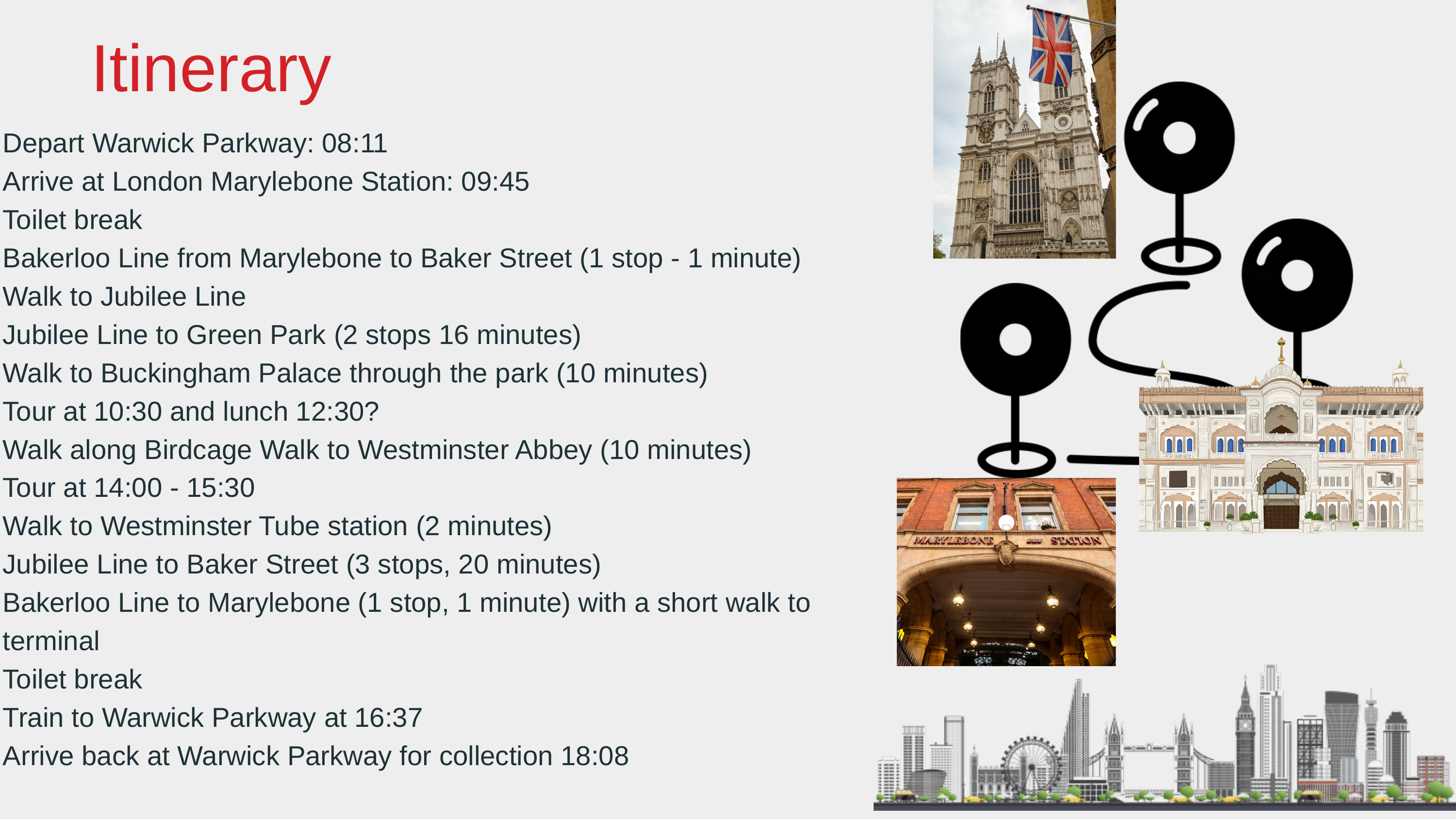

Itinerary

Depart Warwick Parkway: 08:11
Arrive at London Marylebone Station: 09:45
Toilet break
Bakerloo Line from Marylebone to Baker Street (1 stop - 1 minute)
Walk to Jubilee Line
Jubilee Line to Green Park (2 stops 16 minutes)
Walk to Buckingham Palace through the park (10 minutes)
Tour at 10:30 and lunch 12:30?
Walk along Birdcage Walk to Westminster Abbey (10 minutes)
Tour at 14:00 - 15:30
Walk to Westminster Tube station (2 minutes)
Jubilee Line to Baker Street (3 stops, 20 minutes)
Bakerloo Line to Marylebone (1 stop, 1 minute) with a short walk to terminal
Toilet break
Train to Warwick Parkway at 16:37
Arrive back at Warwick Parkway for collection 18:08